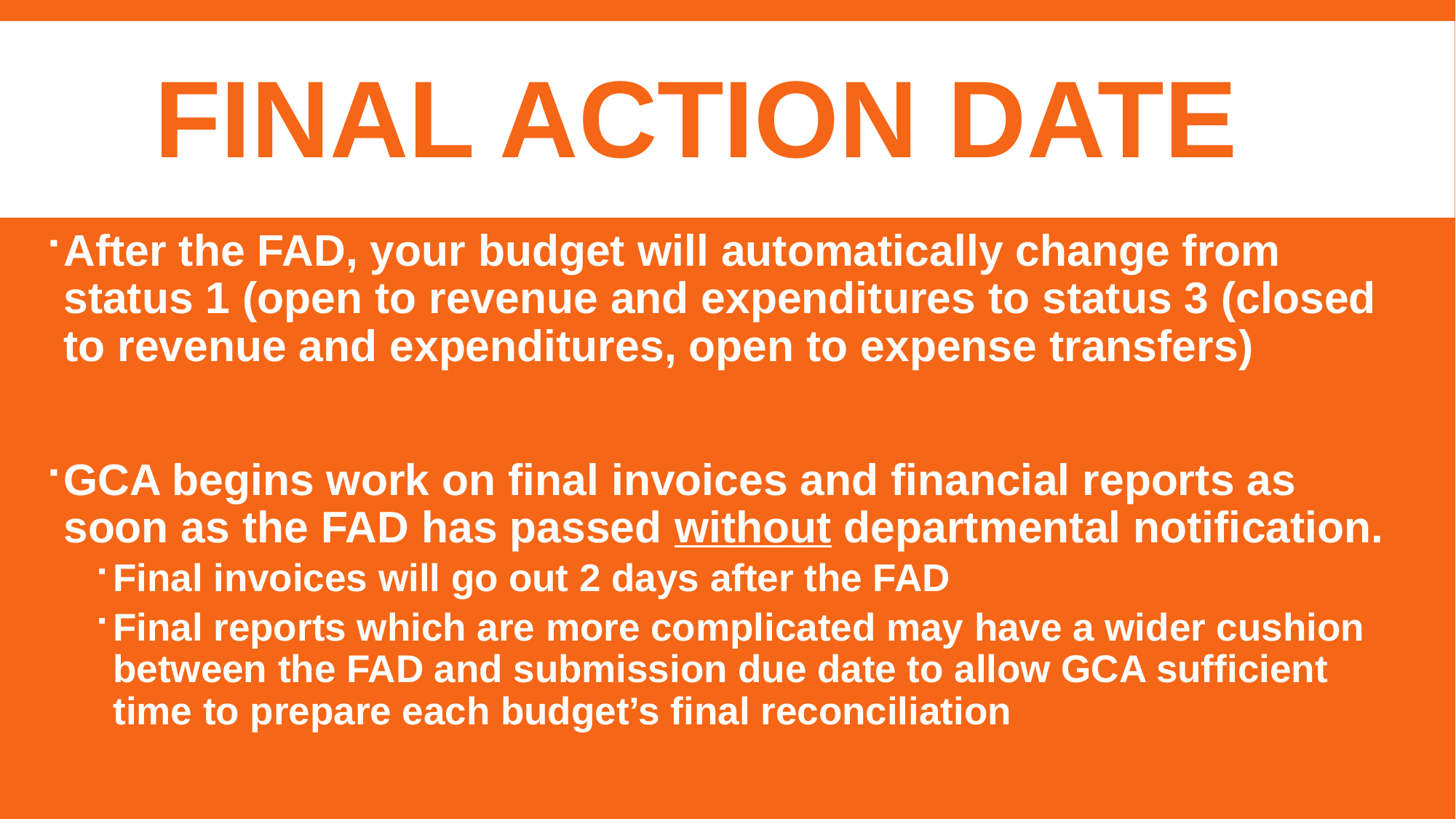

# FINAL ACTION DATE
After the FAD, your budget will automatically change from status 1 (open to revenue and expenditures to status 3 (closed to revenue and expenditures, open to expense transfers)

GCA begins work on final invoices and financial reports as soon as the FAD has passed without departmental notification.
Final invoices will go out 2 days after the FAD
Final reports which are more complicated may have a wider cushion between the FAD and submission due date to allow GCA sufficient time to prepare each budget’s final reconciliation